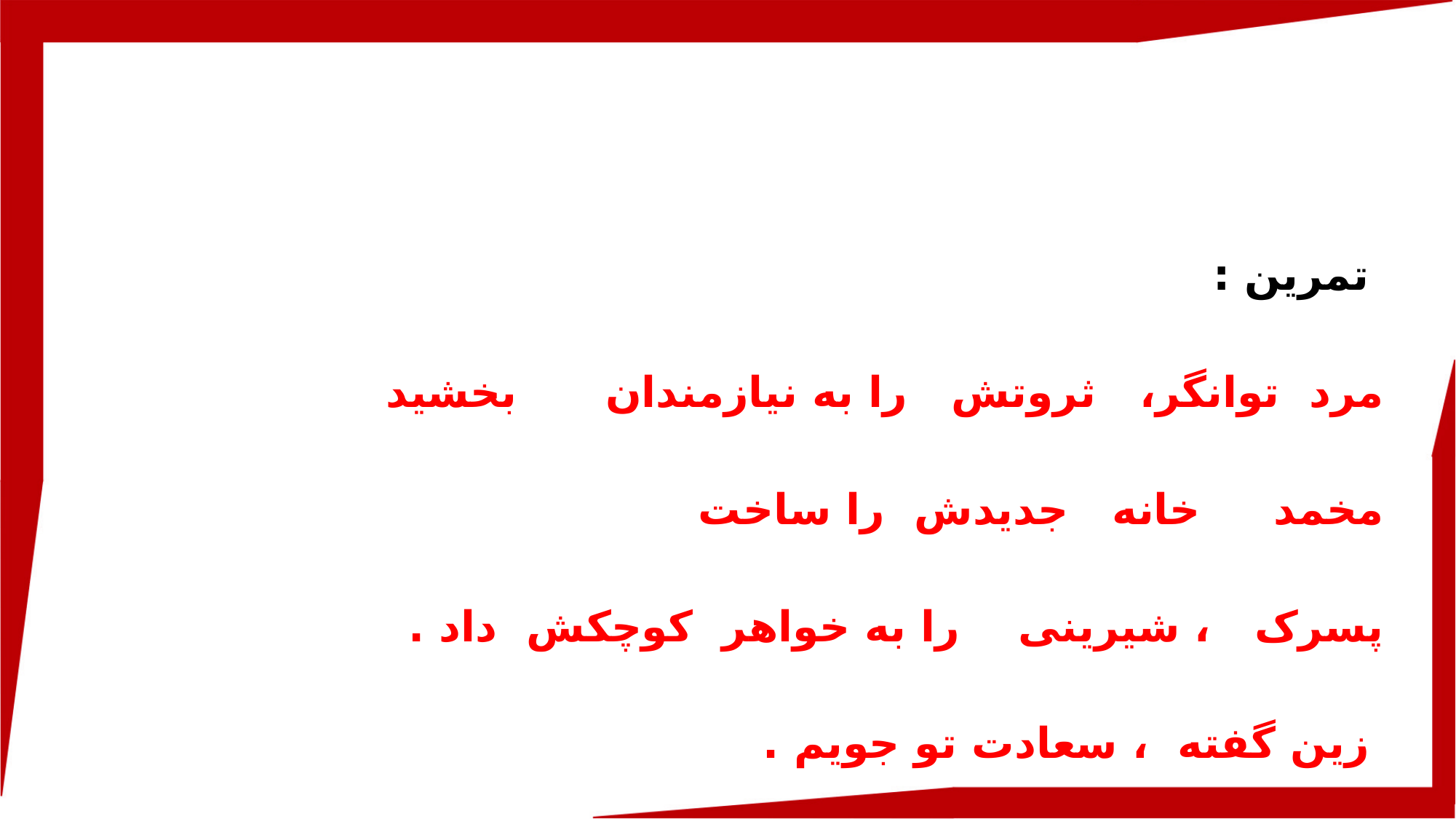

تمرین :
مرد  توانگر،   ثروتش   را به نیازمندان      بخشید
مخمد     خانه   جدیدش  را ساخت
پسرک   ، شیرینی    را به خواهر  کوچکش  داد .
 زین گفته  ، سعادت تو جویم .